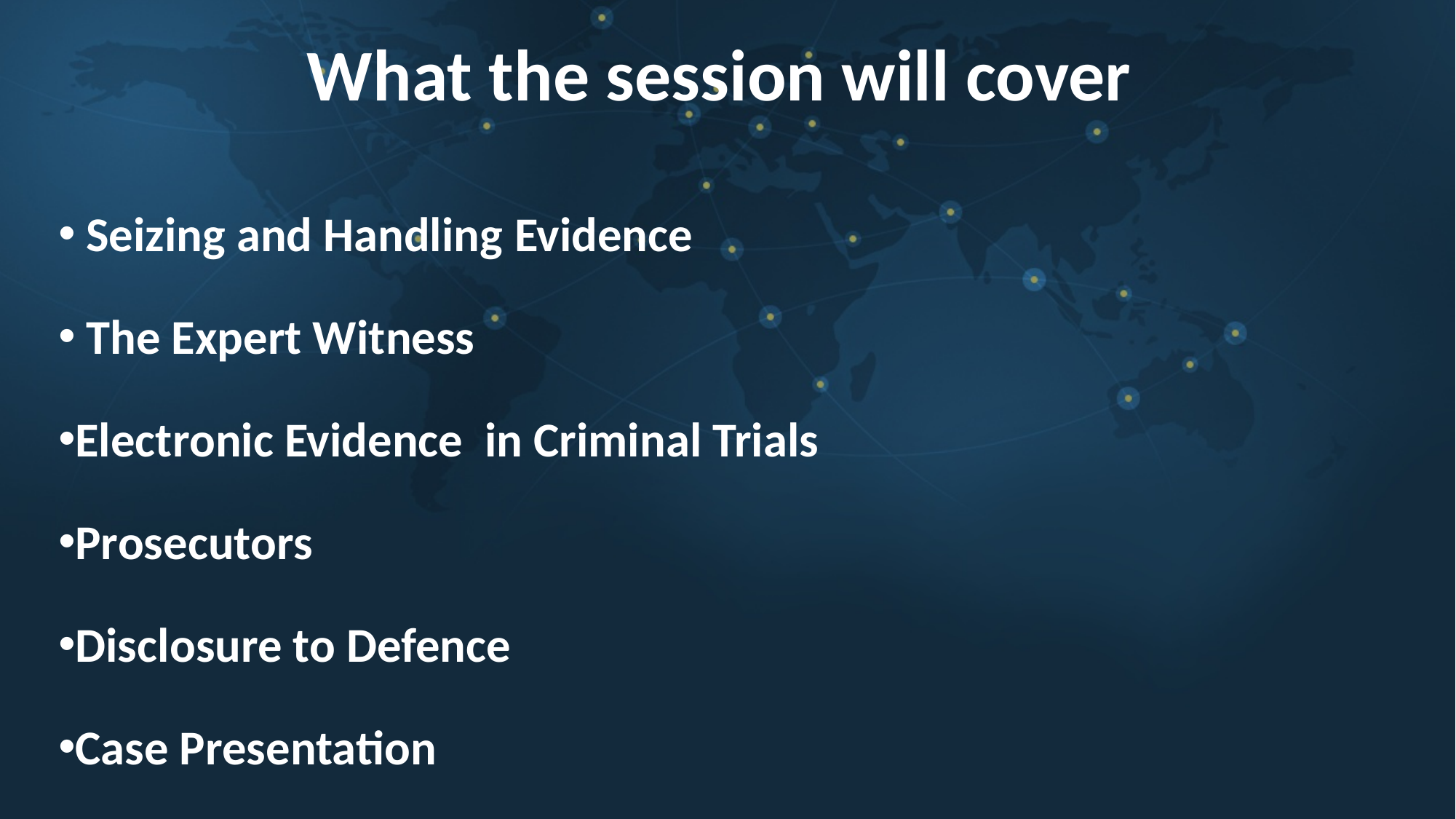

# What the session will cover
 Seizing and Handling Evidence
 The Expert Witness
Electronic Evidence  in Criminal Trials
Prosecutors
Disclosure to Defence
Case Presentation